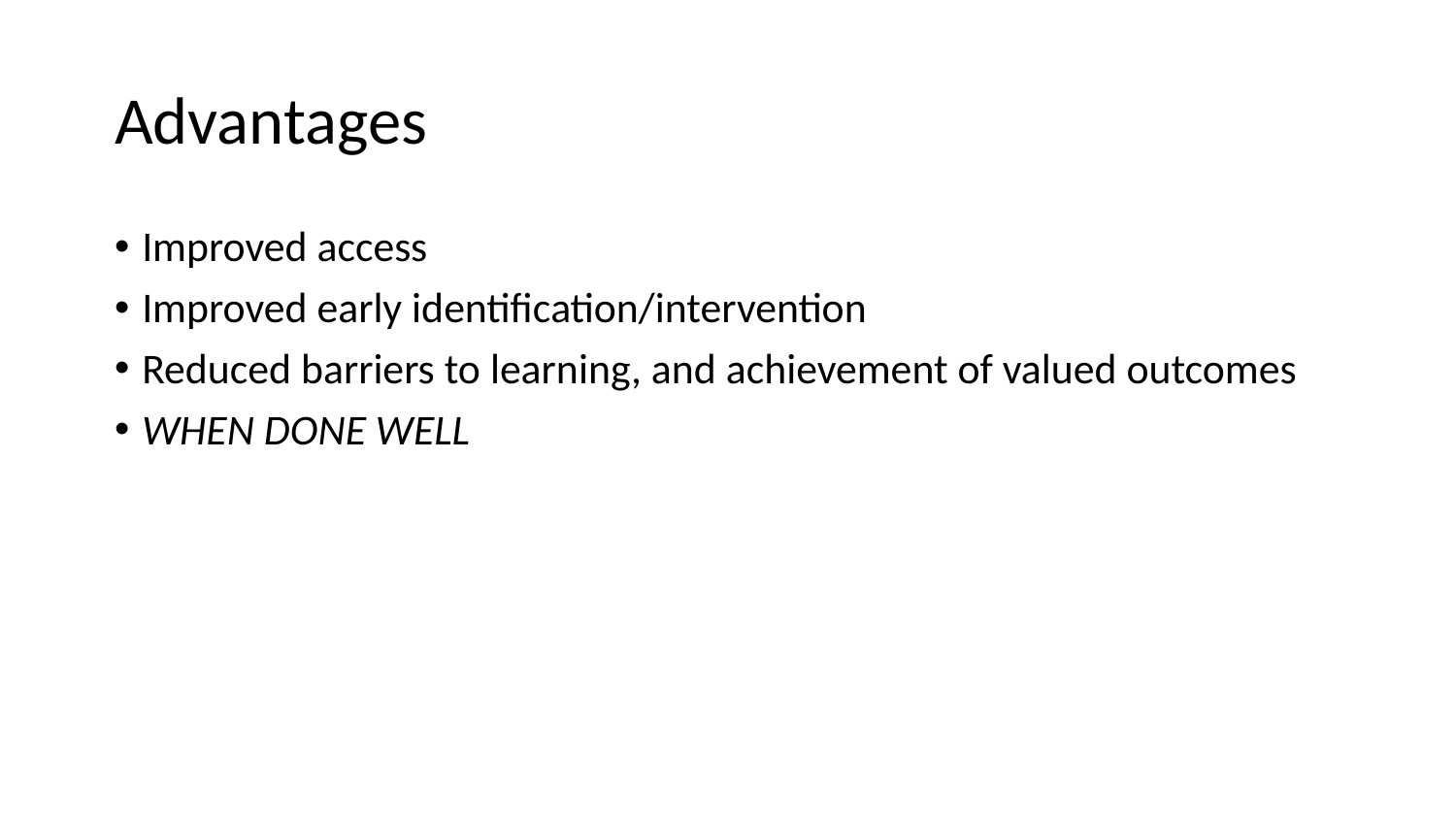

# Advantages
Improved access
Improved early identification/intervention
Reduced barriers to learning, and achievement of valued outcomes
WHEN DONE WELL